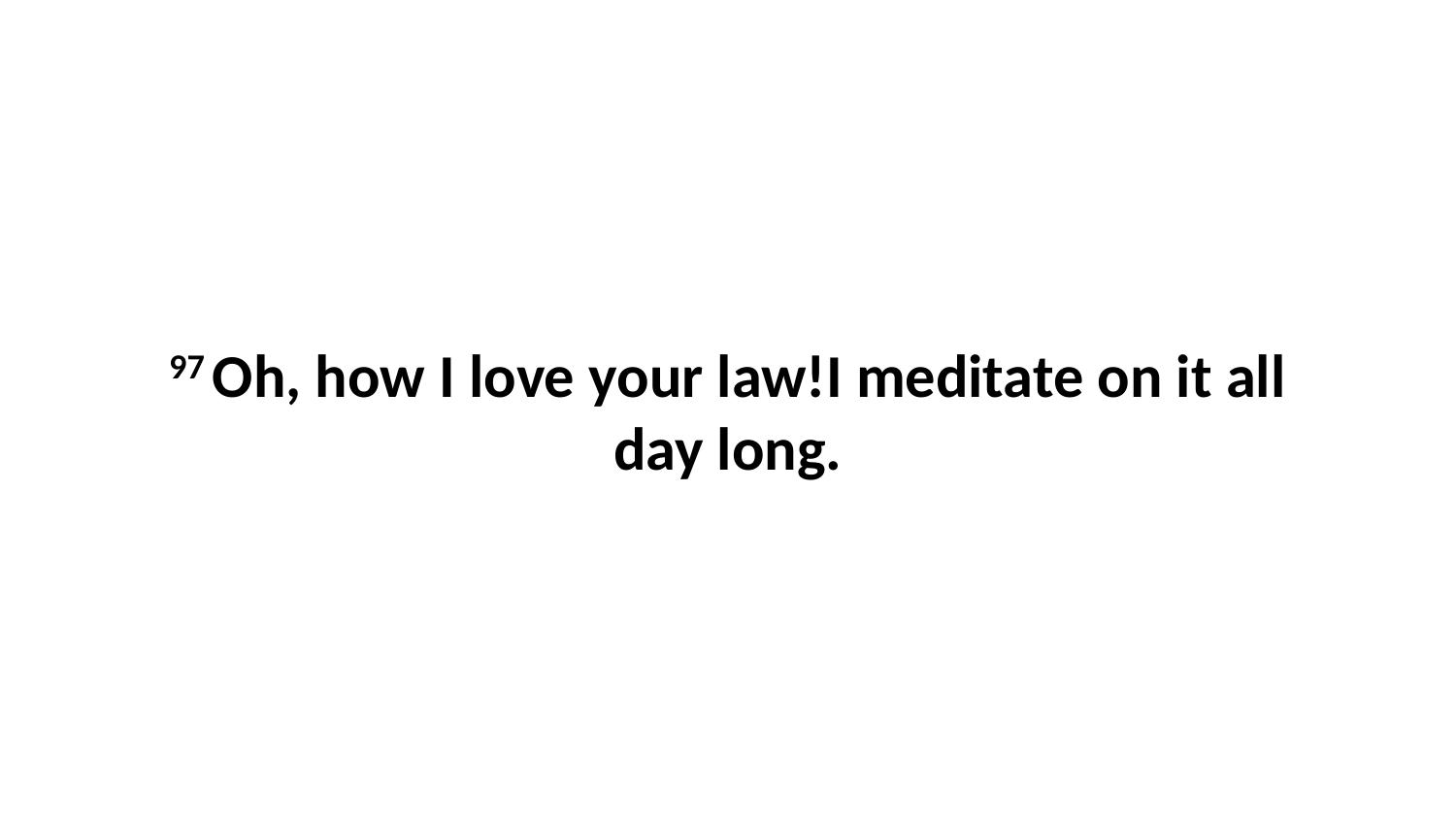

97 Oh, how I love your law!I meditate on it all day long.